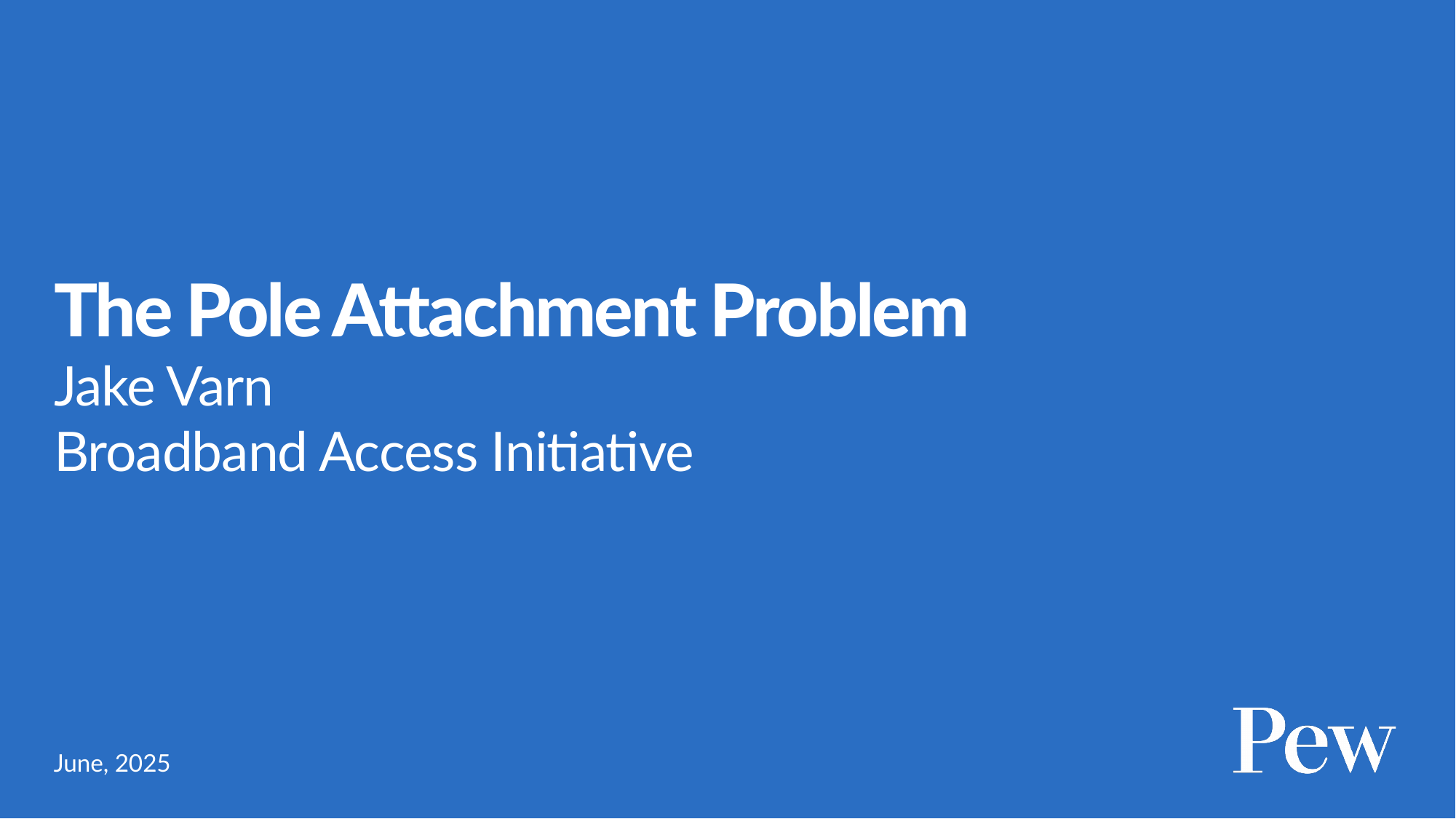

The Pole Attachment Problem
Jake Varn
Broadband Access Initiative
June, 2025